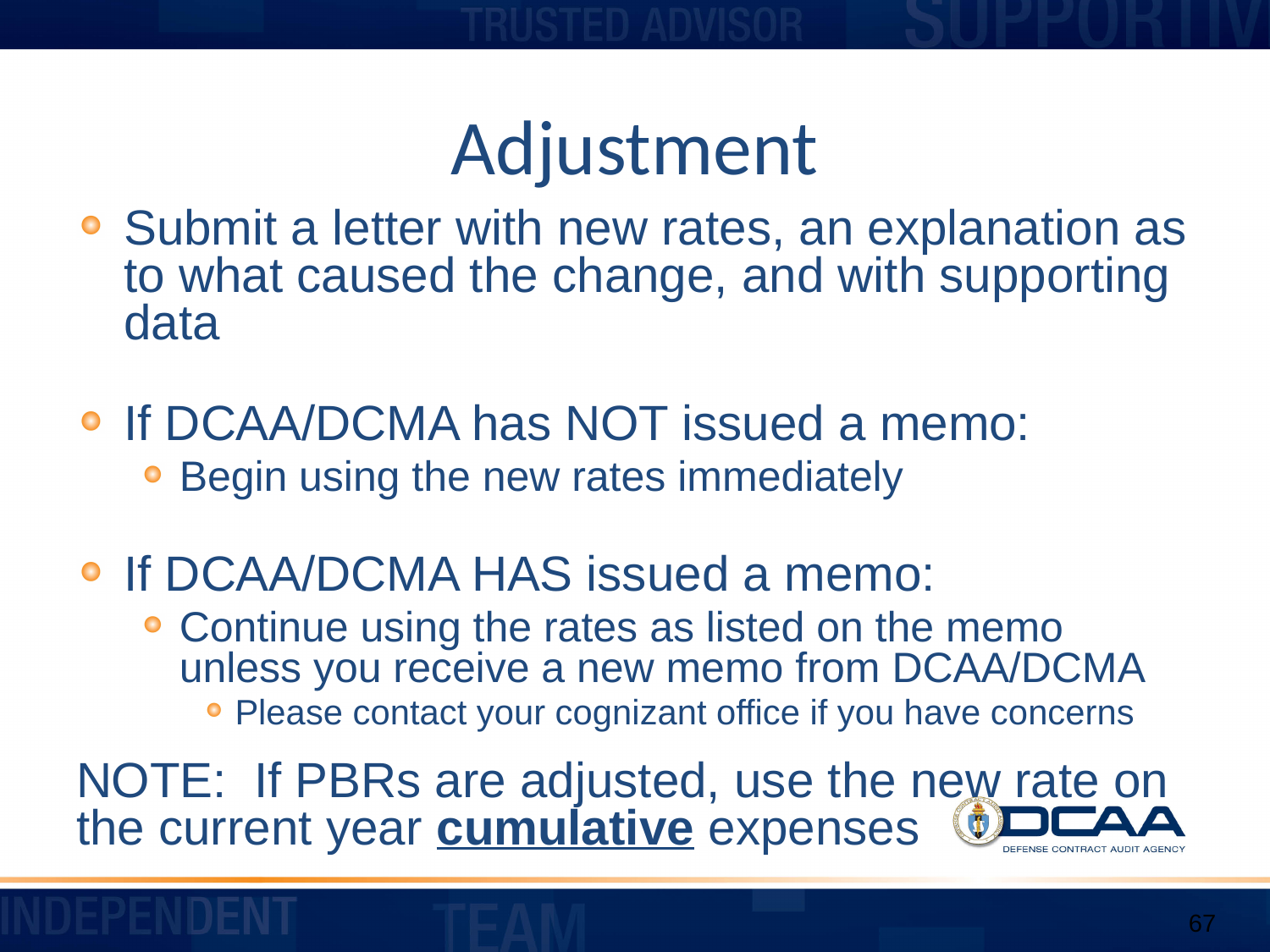

# Adjustment
Submit a letter with new rates, an explanation as to what caused the change, and with supporting data

If DCAA/DCMA has NOT issued a memo:
Begin using the new rates immediately

If DCAA/DCMA HAS issued a memo:
Continue using the rates as listed on the memo unless you receive a new memo from DCAA/DCMA
Please contact your cognizant office if you have concerns

NOTE:  If PBRs are adjusted, use the new rate on the current year cumulative expenses
67